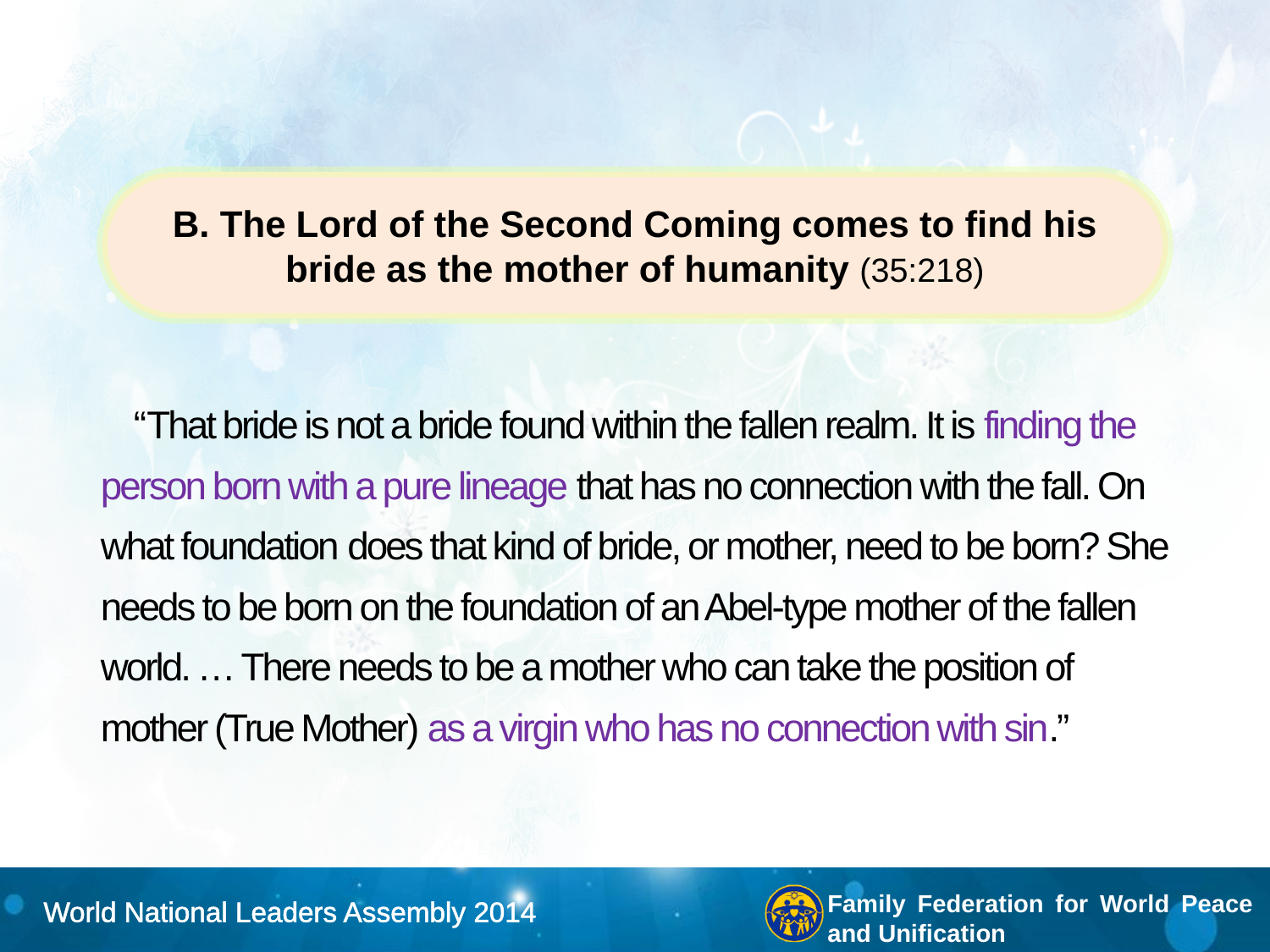

B. The Lord of the Second Coming comes to find his bride as the mother of humanity (35:218)
    “That bride is not a bride found within the fallen realm. It is finding the person born with a pure lineage that has no connection with the fall. On what foundation does that kind of bride, or mother, need to be born? She needs to be born on the foundation of an Abel-type mother of the fallen world. … There needs to be a mother who can take the position of mother (True Mother) as a virgin who has no connection with sin.”